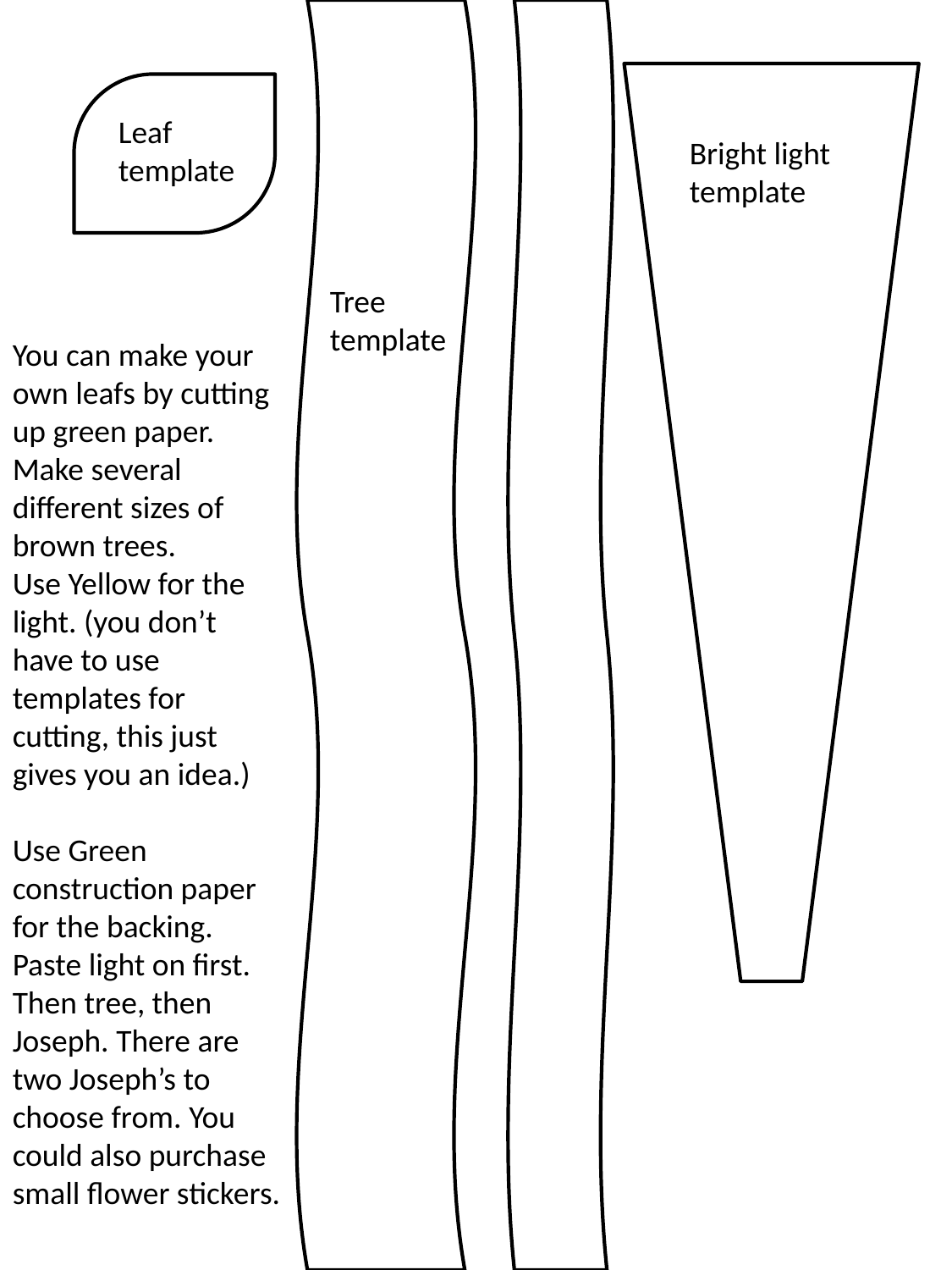

Leaf template
Bright light template
Tree template

You can make your own leafs by cutting up green paper.
Make several different sizes of brown trees.
Use Yellow for the light. (you don’t have to use templates for cutting, this just gives you an idea.)

Use Green construction paper for the backing.
Paste light on first. Then tree, then Joseph. There are two Joseph’s to choose from. You could also purchase small flower stickers.